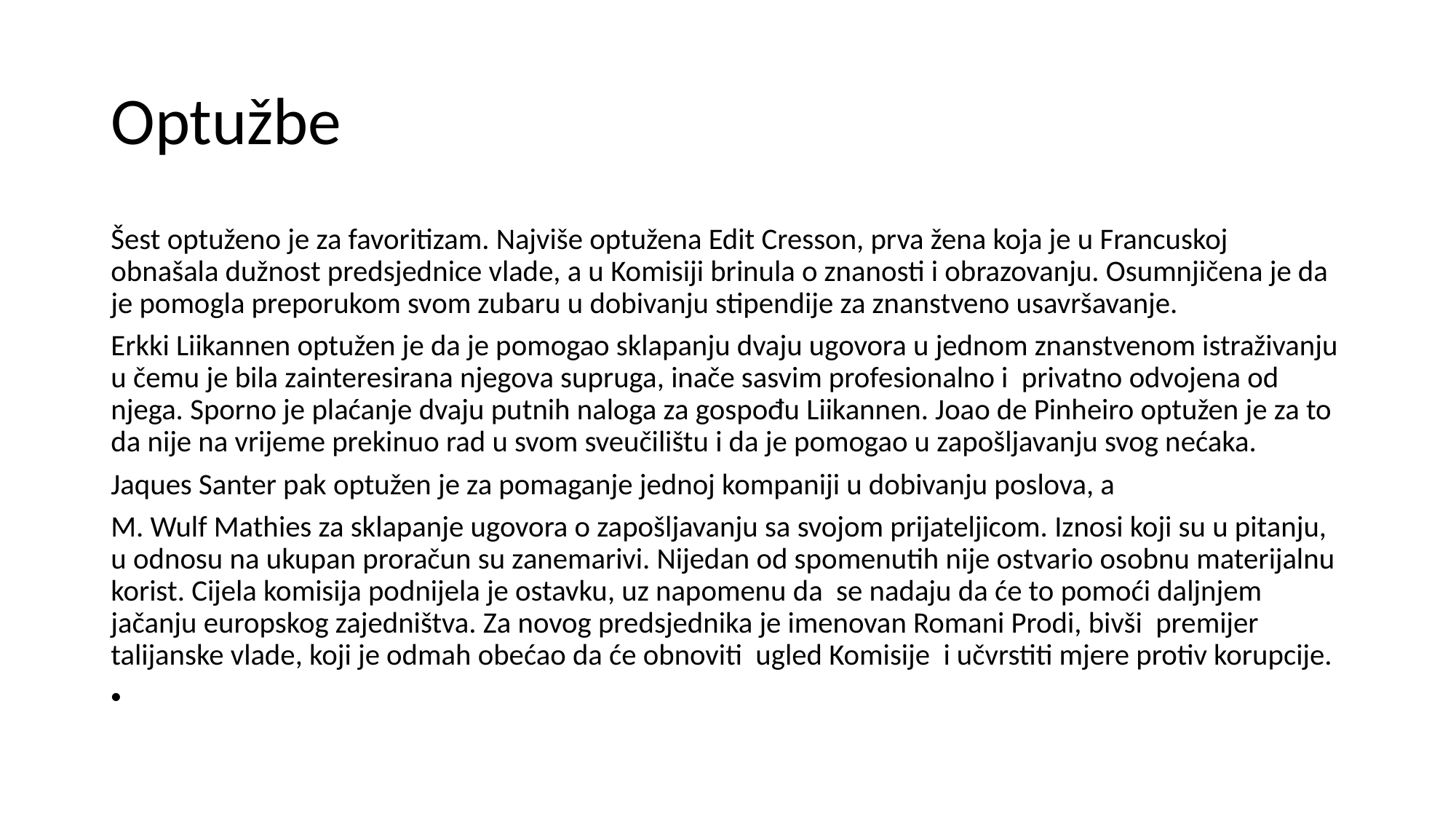

# Optužbe
Šest optuženo je za favoritizam. Najviše optužena Edit Cresson, prva žena koja je u Francuskoj obnašala dužnost predsjednice vlade, a u Komisiji brinula o znanosti i obrazovanju. Osumnjičena je da je pomogla preporukom svom zubaru u dobivanju stipendije za znanstveno usavršavanje.
Erkki Liikannen optužen je da je pomogao sklapanju dvaju ugovora u jednom znanstvenom istraživanju u čemu je bila zainteresirana njegova supruga, inače sasvim profesionalno i  privatno odvojena od njega. Sporno je plaćanje dvaju putnih naloga za gospođu Liikannen. Joao de Pinheiro optužen je za to da nije na vrijeme prekinuo rad u svom sveučilištu i da je pomogao u zapošljavanju svog nećaka.
Jaques Santer pak optužen je za pomaganje jednoj kompaniji u dobivanju poslova, a
M. Wulf Mathies za sklapanje ugovora o zapošljavanju sa svojom prijateljicom. Iznosi koji su u pitanju, u odnosu na ukupan proračun su zanemarivi. Nijedan od spomenutih nije ostvario osobnu materijalnu korist. Cijela komisija podnijela je ostavku, uz napomenu da  se nadaju da će to pomoći daljnjem jačanju europskog zajedništva. Za novog predsjednika je imenovan Romani Prodi, bivši  premijer talijanske vlade, koji je odmah obećao da će obnoviti  ugled Komisije  i učvrstiti mjere protiv korupcije.